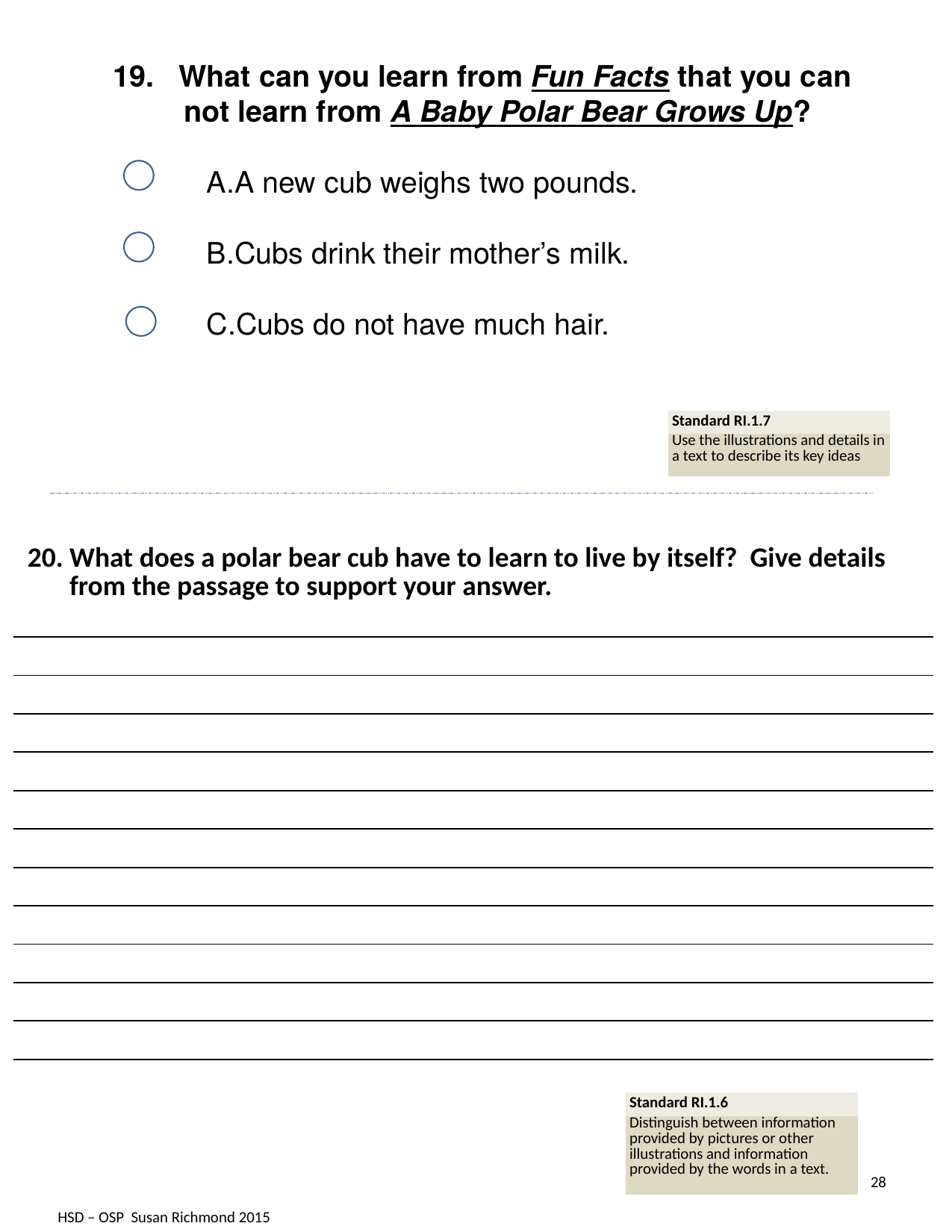

19.   What can you learn from Fun Facts that you can   not learn from A Baby Polar Bear Grows Up?

A new cub weighs two pounds.

Cubs drink their mother’s milk.

Cubs do not have much hair.

| Standard RI.1.7 |
| --- |
| Use the illustrations and details in a text to describe its key ideas |
| What does a polar bear cub have to learn to live by itself? Give details from the passage to support your answer. |
| --- |
|  |
|  |
|  |
|  |
|  |
|  |
|  |
|  |
|  |
|  |
|  |
| Standard RI.1.6 |
| --- |
| Distinguish between information provided by pictures or other illustrations and information provided by the words in a text. |
28